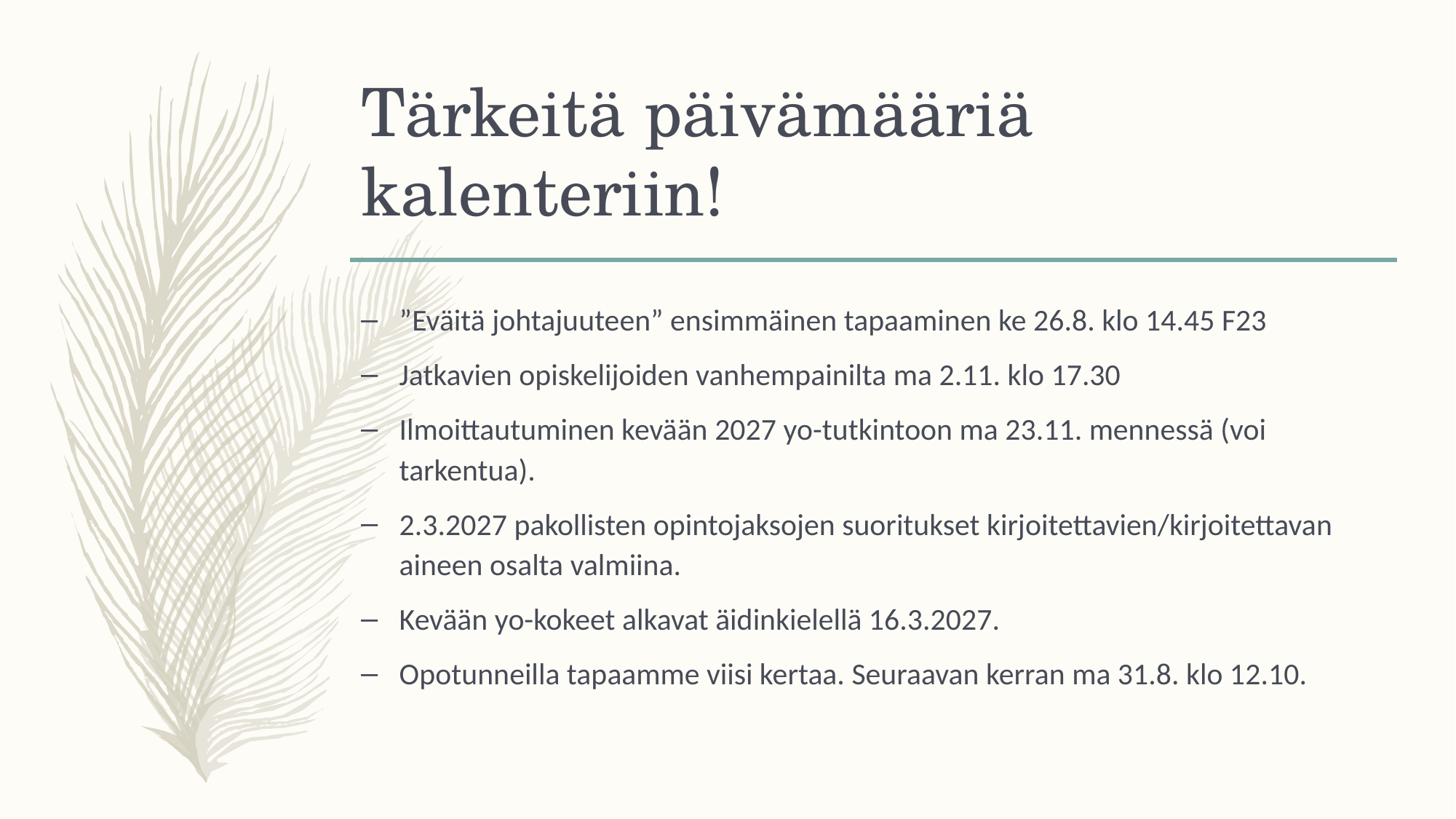

# Tärkeitä päivämääriä kalenteriin!
”Eväitä johtajuuteen” ensimmäinen tapaaminen ke 26.8. klo 14.45 F23
Jatkavien opiskelijoiden vanhempainilta ma 2.11. klo 17.30
Ilmoittautuminen kevään 2027 yo-tutkintoon ma 23.11. mennessä (voi tarkentua).
2.3.2027 pakollisten opintojaksojen suoritukset kirjoitettavien/kirjoitettavan aineen osalta valmiina.
Kevään yo-kokeet alkavat äidinkielellä 16.3.2027.
Opotunneilla tapaamme viisi kertaa. Seuraavan kerran ma 31.8. klo 12.10.